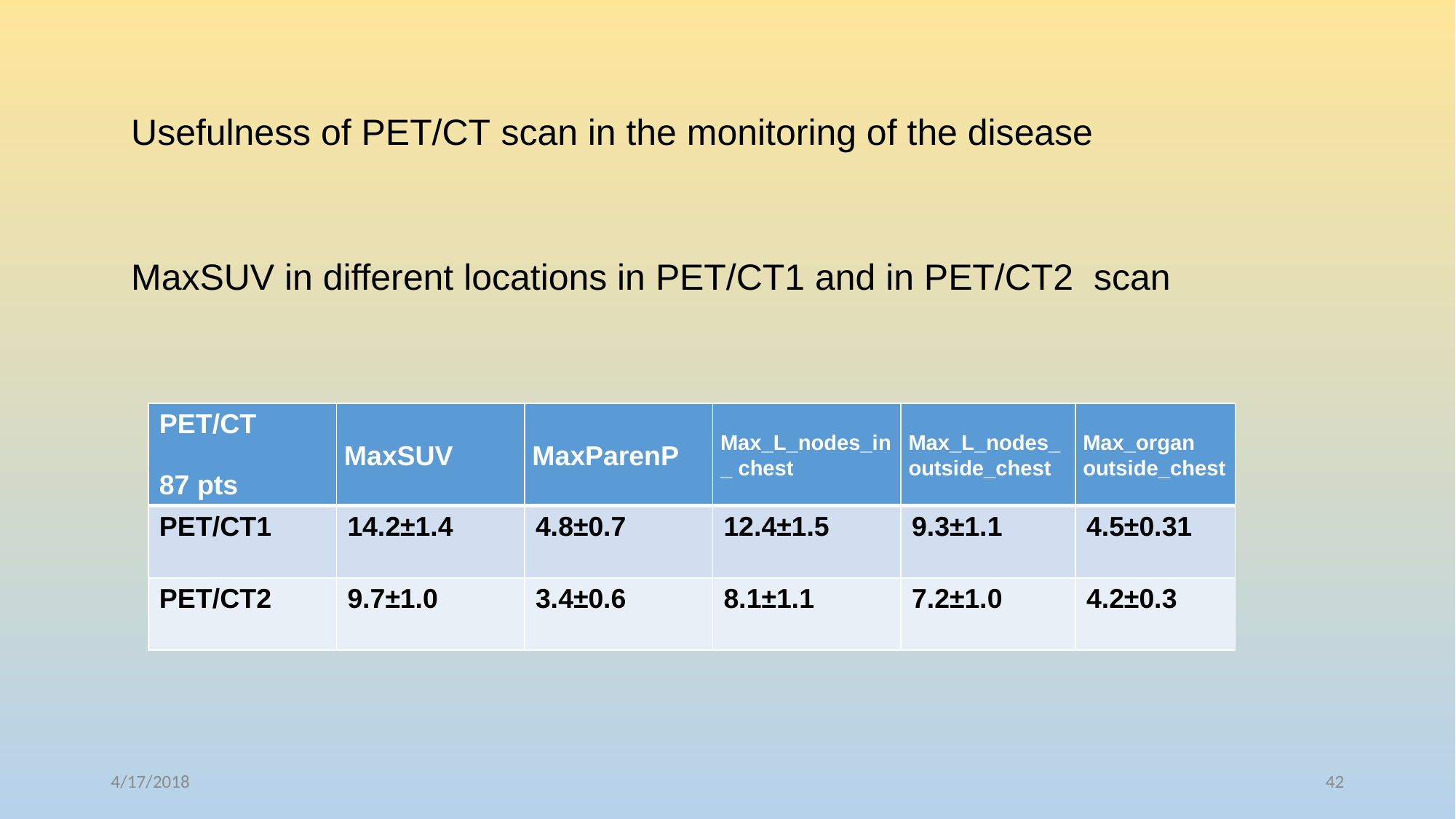

# Usefulness of PET/CT scan in the monitoring of the disease
MaxSUV in different locations in PET/CT1 and in PET/CT2  scan
| PET/CT 87 pts | MaxSUV | MaxParenP | Max\_L\_nodes\_in\_ chest | Max\_L\_nodes\_outside\_chest | Max\_organ outside\_chest |
| --- | --- | --- | --- | --- | --- |
| PET/CT1 | 14.2±1.4 | 4.8±0.7 | 12.4±1.5 | 9.3±1.1 | 4.5±0.31 |
| PET/CT2 | 9.7±1.0 | 3.4±0.6 | 8.1±1.1 | 7.2±1.0 | 4.2±0.3 |
4/17/2018
42